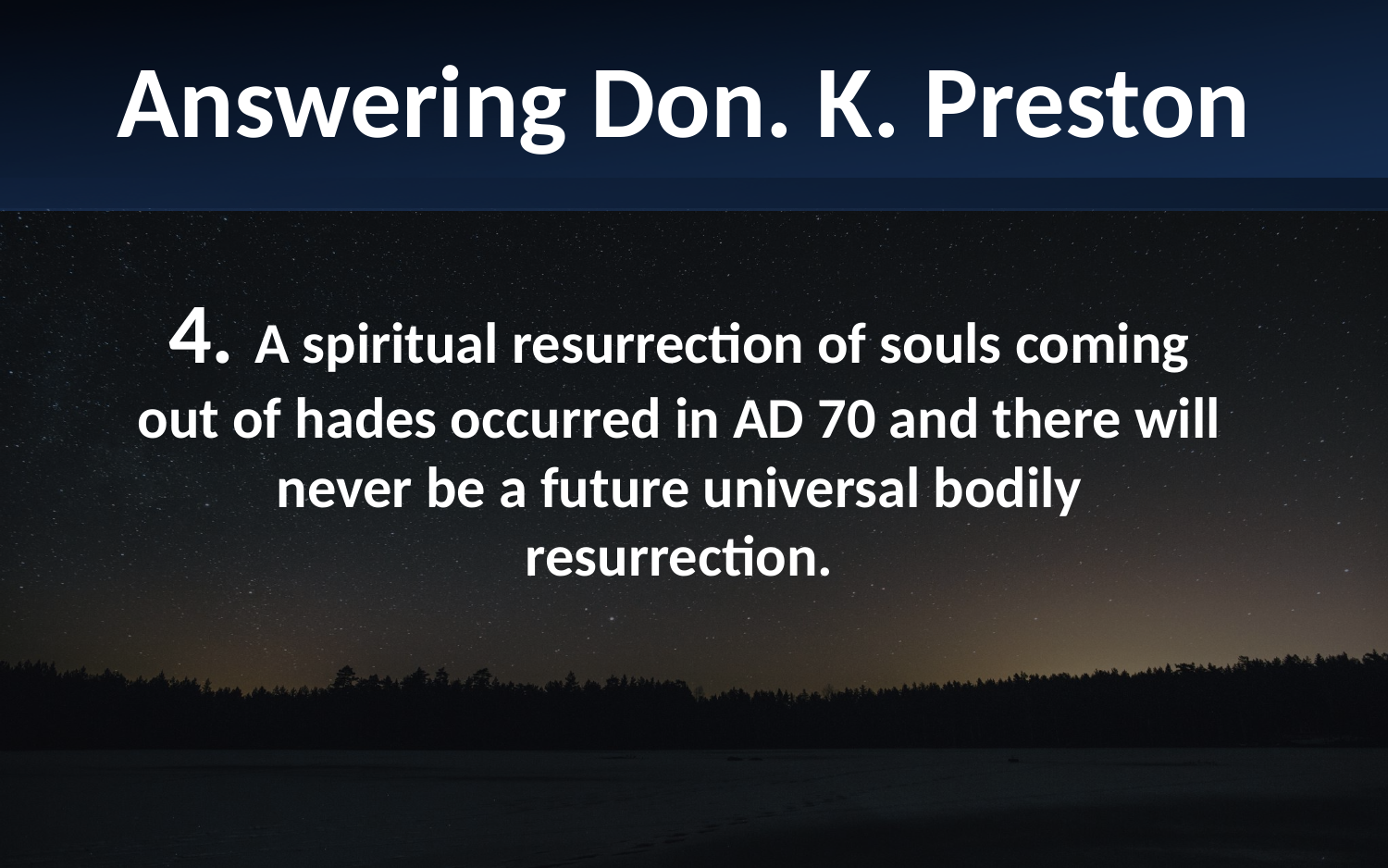

Answering Don. K. Preston
4. A spiritual resurrection of souls coming out of hades occurred in AD 70 and there will never be a future universal bodily resurrection.